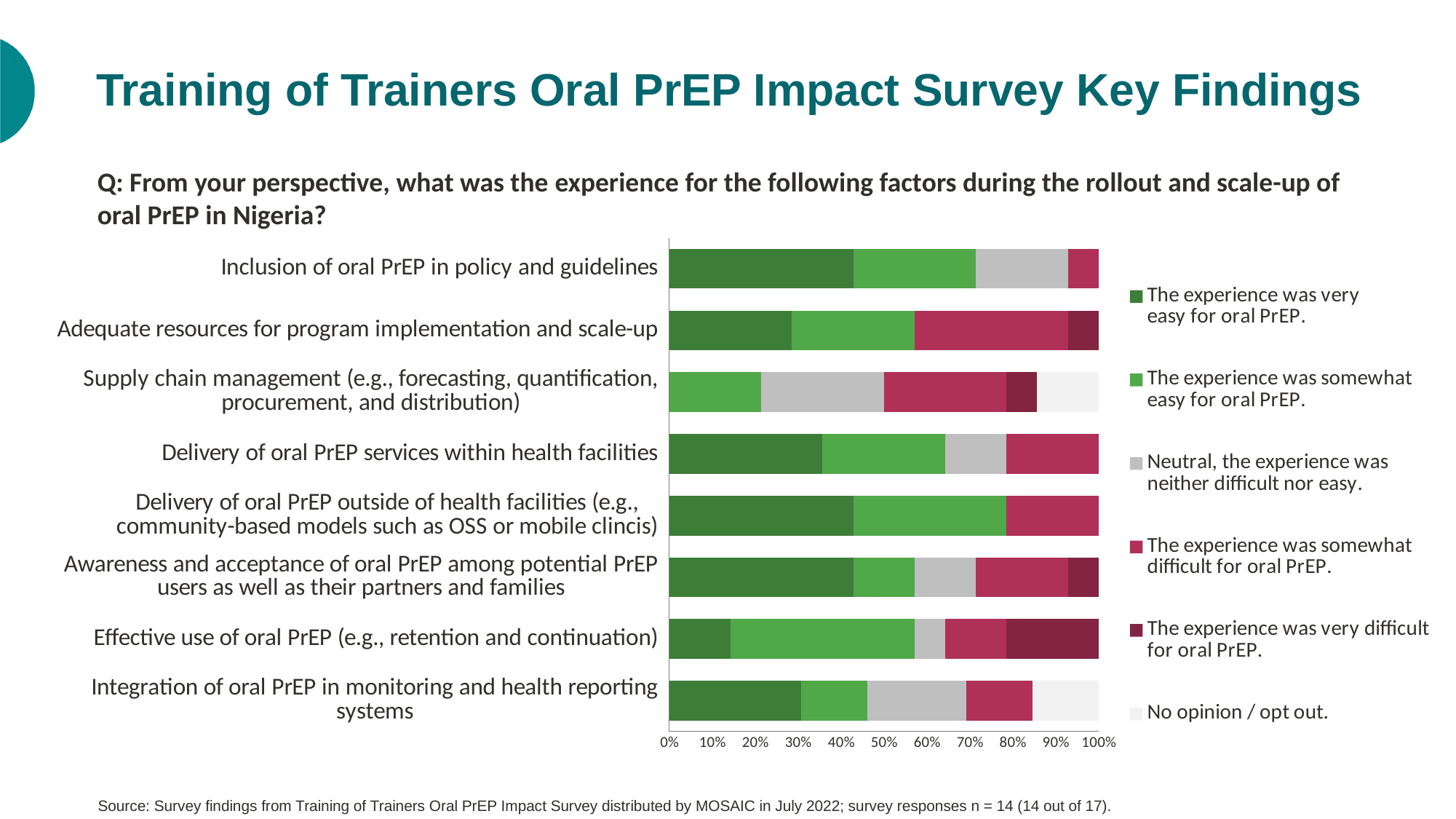

# Training of Trainers Oral PrEP Impact Survey Key Findings
Q: From your perspective, what was the experience for the following factors during the rollout and scale-up of oral PrEP in Nigeria?

### Chart

| Category | The experience was very easy for oral PrEP. | The experience was somewhat easy for oral PrEP. | Neutral, the experience was neither difficult nor easy. | The experience was somewhat difficult for oral PrEP. | The experience was very difficult for oral PrEP. | No opinion / opt out. |
|---|---|---|---|---|---|---|
| Inclusion of oral PrEP in policy and guidelines | 0.4286 | 0.2857 | 0.2143 | 0.0714 | 0.0 | 0.0 |
| Adequate resources for program implementation and scale-up | 0.2857 | 0.2857 | 0.0 | 0.3571 | 0.0714 | 0.0 |
| Supply chain management (e.g., forecasting, quantification, procurement, and distribution) | 0.0 | 0.2143 | 0.2857 | 0.2857 | 0.0714 | 0.1429 |
| Delivery of oral PrEP services within health facilities | 0.3571 | 0.2857 | 0.1429 | 0.2143 | 0.0 | 0.0 |
| Delivery of oral PrEP outside of health facilities (e.g., community-based models such as OSS or mobile clincis) | 0.4286 | 0.3571 | 0.0 | 0.2143 | 0.0 | 0.0 |
| Awareness and acceptance of oral PrEP among potential PrEP users as well as their partners and families | 0.4286 | 0.1429 | 0.1429 | 0.2143 | 0.0714 | 0.0 |
| Effective use of oral PrEP (e.g., retention and continuation) | 0.1429 | 0.4286 | 0.0714 | 0.1429 | 0.2143 | 0.0 |
| Integration of oral PrEP in monitoring and health reporting systems | 0.3077 | 0.1538 | 0.2308 | 0.1538 | 0.0 | 0.1538 |
Source: Survey findings from Training of Trainers Oral PrEP Impact Survey distributed by MOSAIC in July 2022; survey responses n = 14 (14 out of 17).